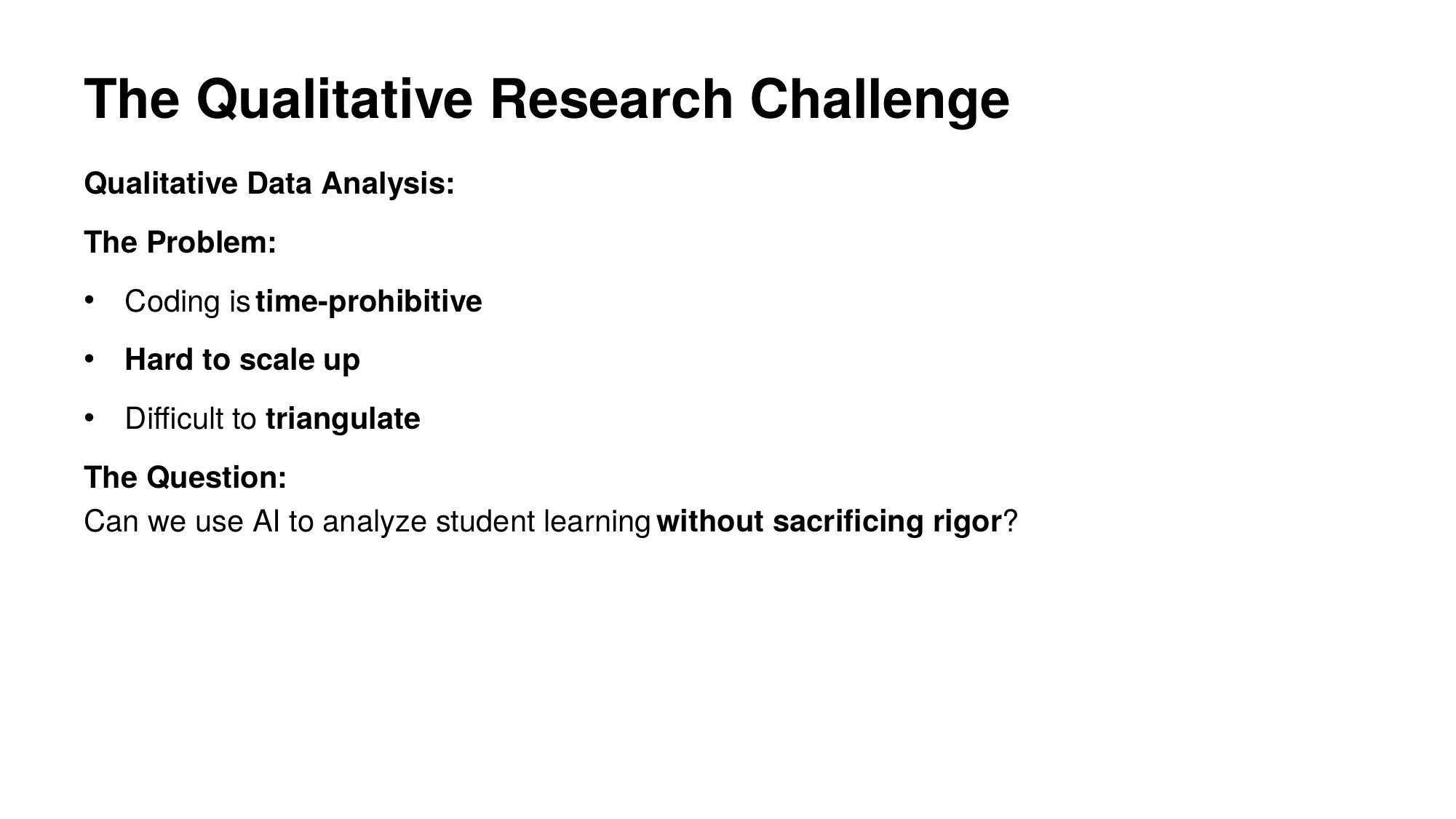

# The Qualitative Research Challenge
Qualitative Data Analysis:
The Problem:
Coding is time-prohibitive
Hard to scale up
Difficult to triangulate
The Question:
Can we use AI to analyze student learning without sacrificing rigor?